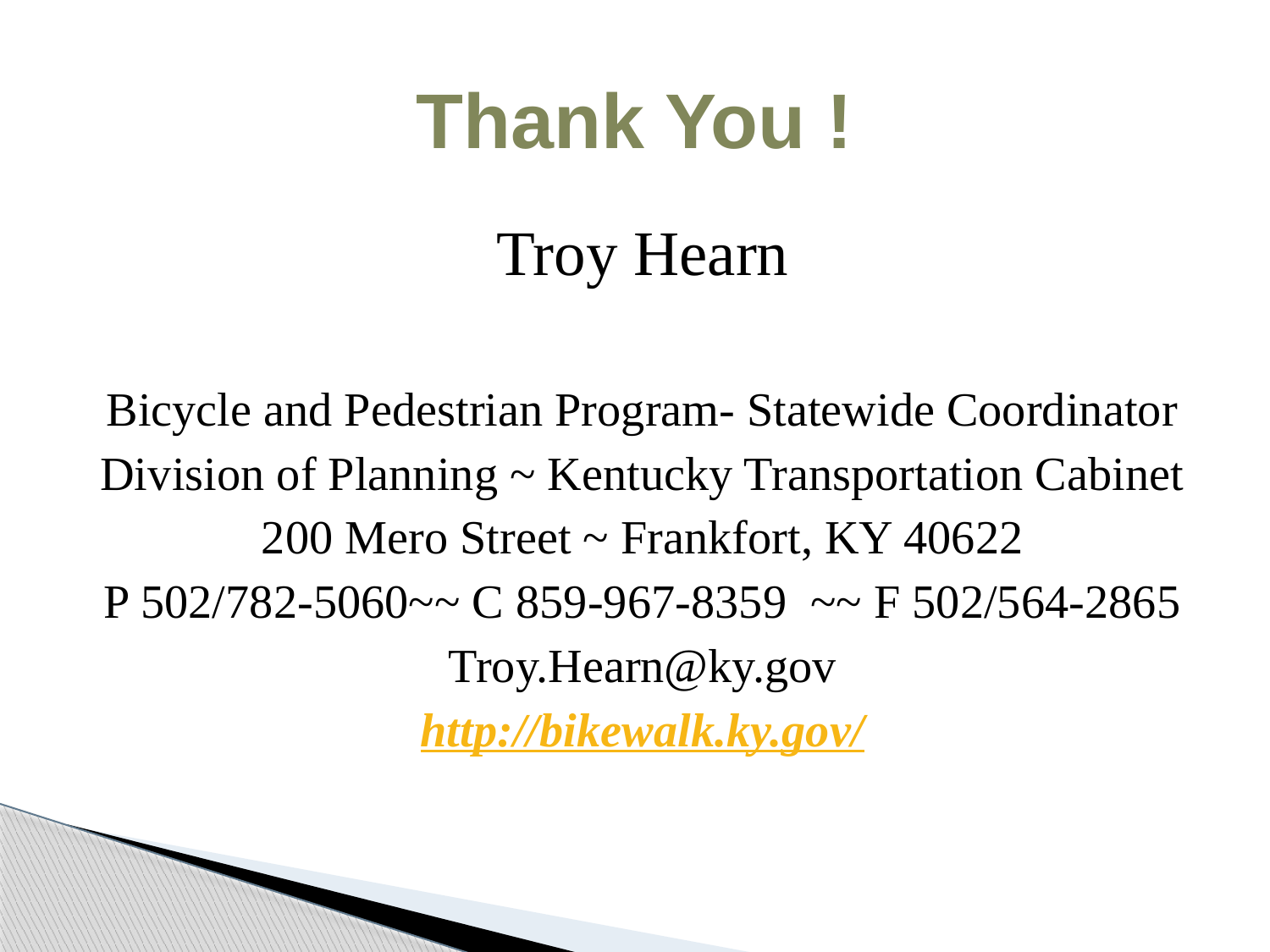

# Thank You !
Troy Hearn

Bicycle and Pedestrian Program- Statewide Coordinator
Division of Planning ~ Kentucky Transportation Cabinet
200 Mero Street ~ Frankfort, KY 40622
P 502/782-5060~~ C 859-967-8359  ~~ F 502/564-2865
Troy.Hearn@ky.gov
http://bikewalk.ky.gov/